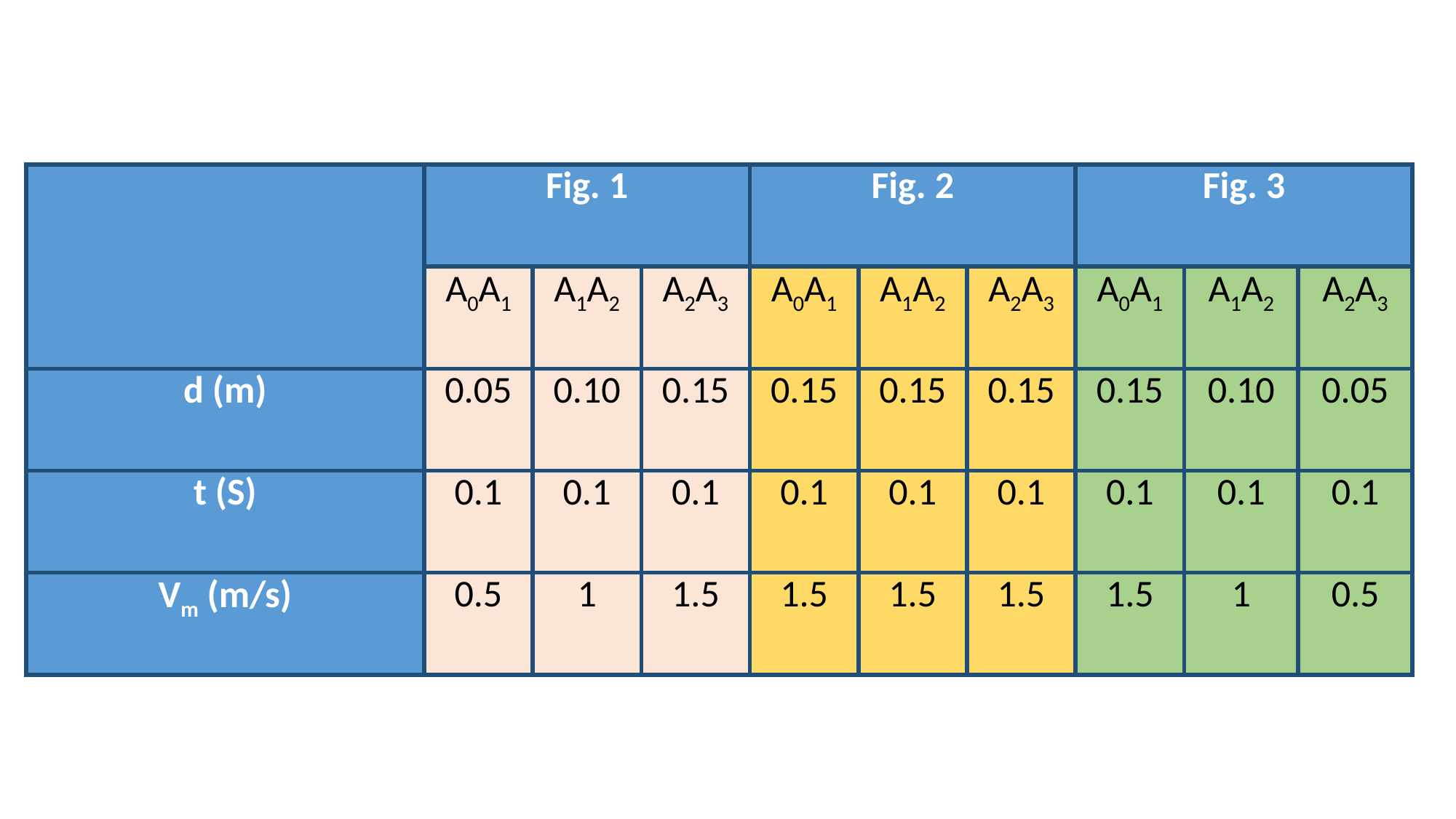

|  | Fig. 1 |  |  | Fig. 2 |  |  | Fig. 3 |  |  |
| --- | --- | --- | --- | --- | --- | --- | --- | --- | --- |
|  | A0A1 | A1A2 | A2A3 | A0A1 | A1A2 | A2A3 | A0A1 | A1A2 | A2A3 |
| d (m) | 0.05 | 0.10 | 0.15 | 0.15 | 0.15 | 0.15 | 0.15 | 0.10 | 0.05 |
| t (S) | 0.1 | 0.1 | 0.1 | 0.1 | 0.1 | 0.1 | 0.1 | 0.1 | 0.1 |
| Vm (m/s) | 0.5 | 1 | 1.5 | 1.5 | 1.5 | 1.5 | 1.5 | 1 | 0.5 |